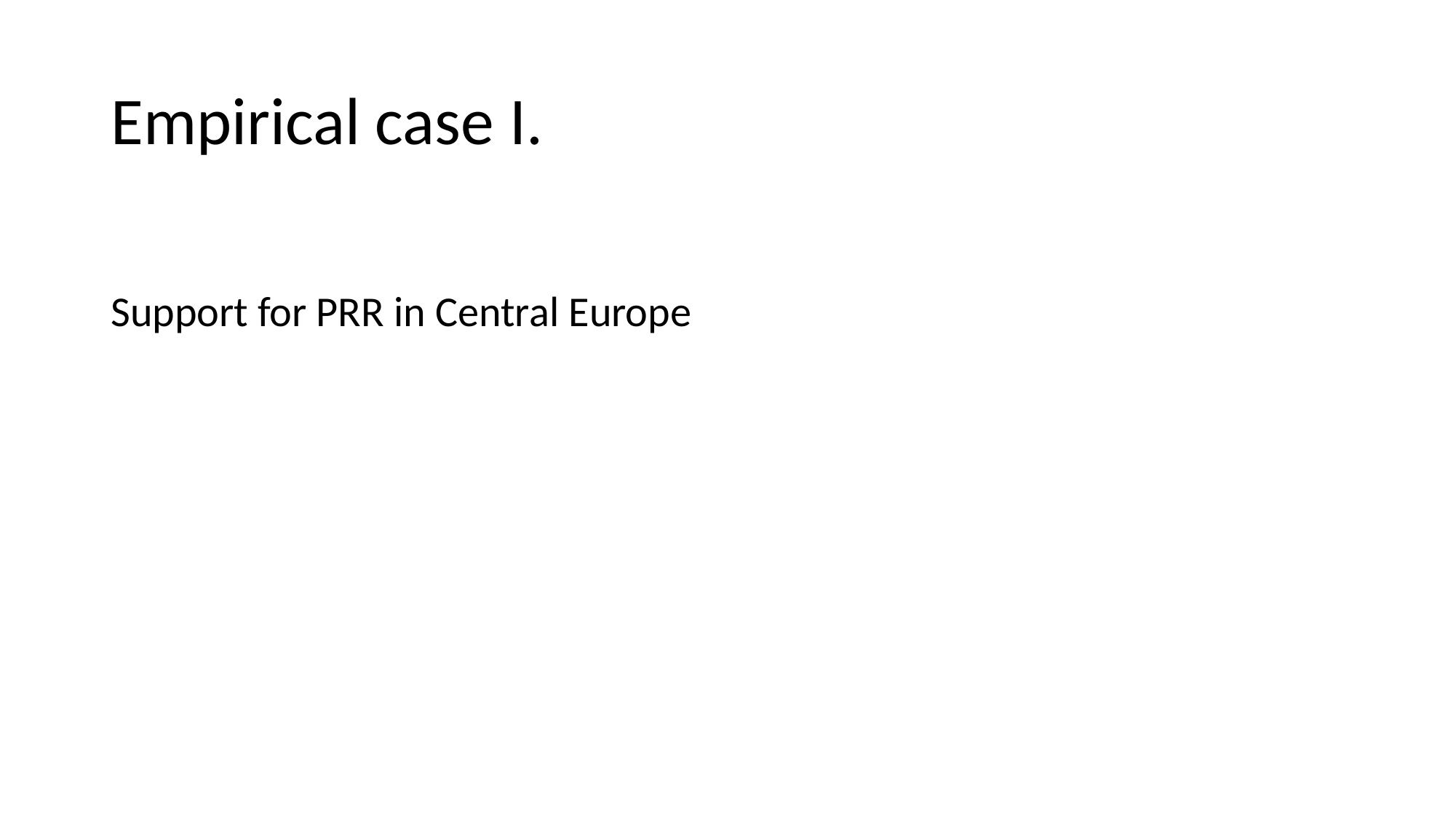

# Empirical case I.

Support for PRR in Central Europe